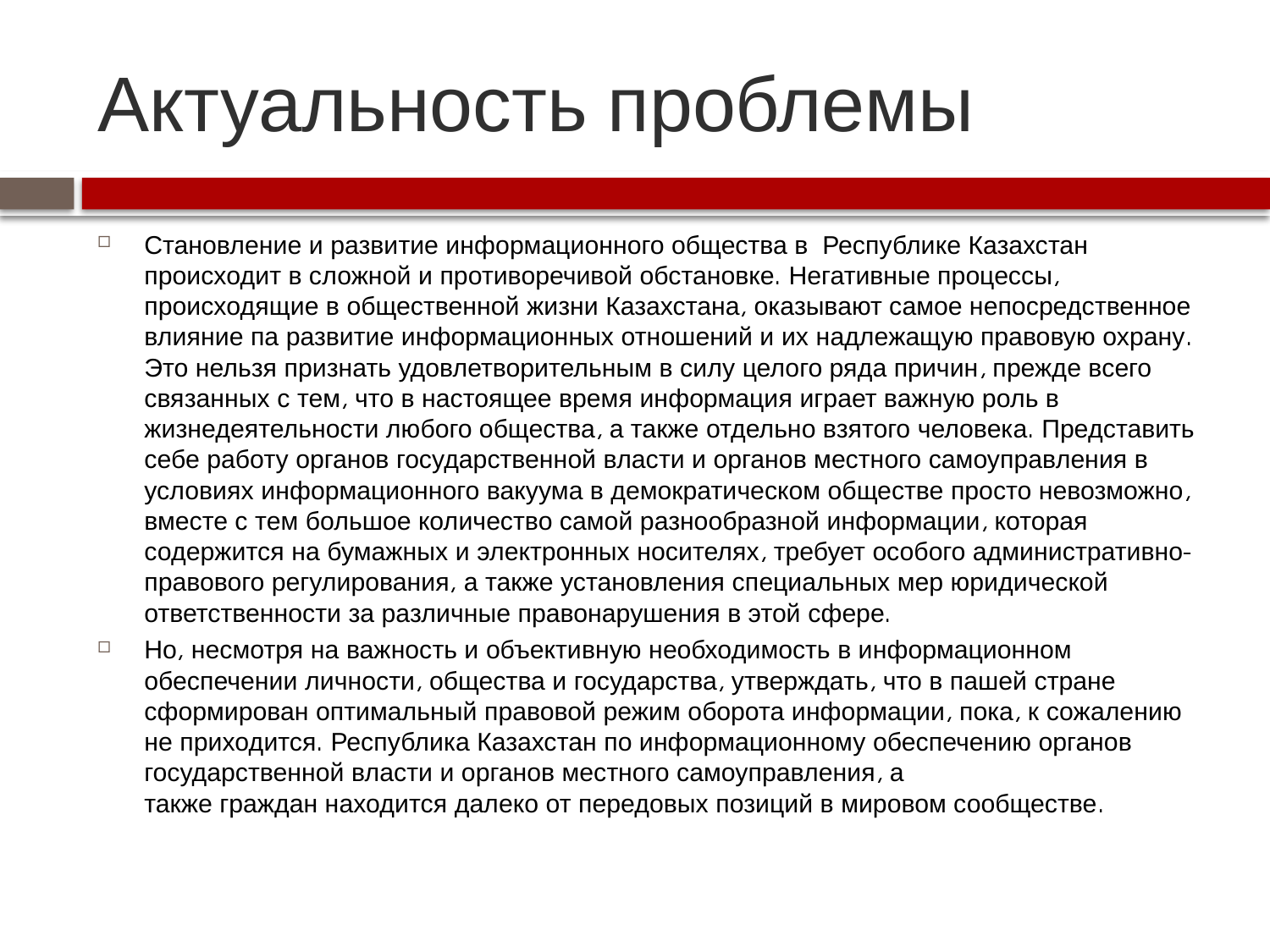

# Актуальность проблемы
Становление и развитие информационного общества в  Республике Казахстан происходит в сложной и противоречивой обстановке. Негативные процессы, происходящие в общественной жизни Казахстана, оказывают самое непосредственное влияние па развитие информационных отношений и их надлежащую правовую охрану. Это нельзя признать удовлетворительным в силу целого ряда причин, прежде всего связанных с тем, что в настоящее время информация играет важную роль в жизнедеятельности любого общества, а также отдельно взятого человека. Представить себе работу органов государственной власти и органов местного самоуправления в условиях информационного вакуума в демократическом обществе просто невозможно, вместе с тем большое количество самой разнообразной информации, которая содержится на бумажных и электронных носителях, требует особого административно-правового регулирования, а также установления специальных мер юридической ответственности за различные правонарушения в этой сфере.
Но, несмотря на важность и объективную необходимость в информационном обеспечении личности, общества и государства, утверждать, что в пашей стране сформирован оптимальный правовой режим оборота информации, пока, к сожалению не приходится. Республика Казахстан по информационному обеспечению органов государственной власти и органов местного самоуправления, а также граждан находится далеко от передовых позиций в мировом сообществе.